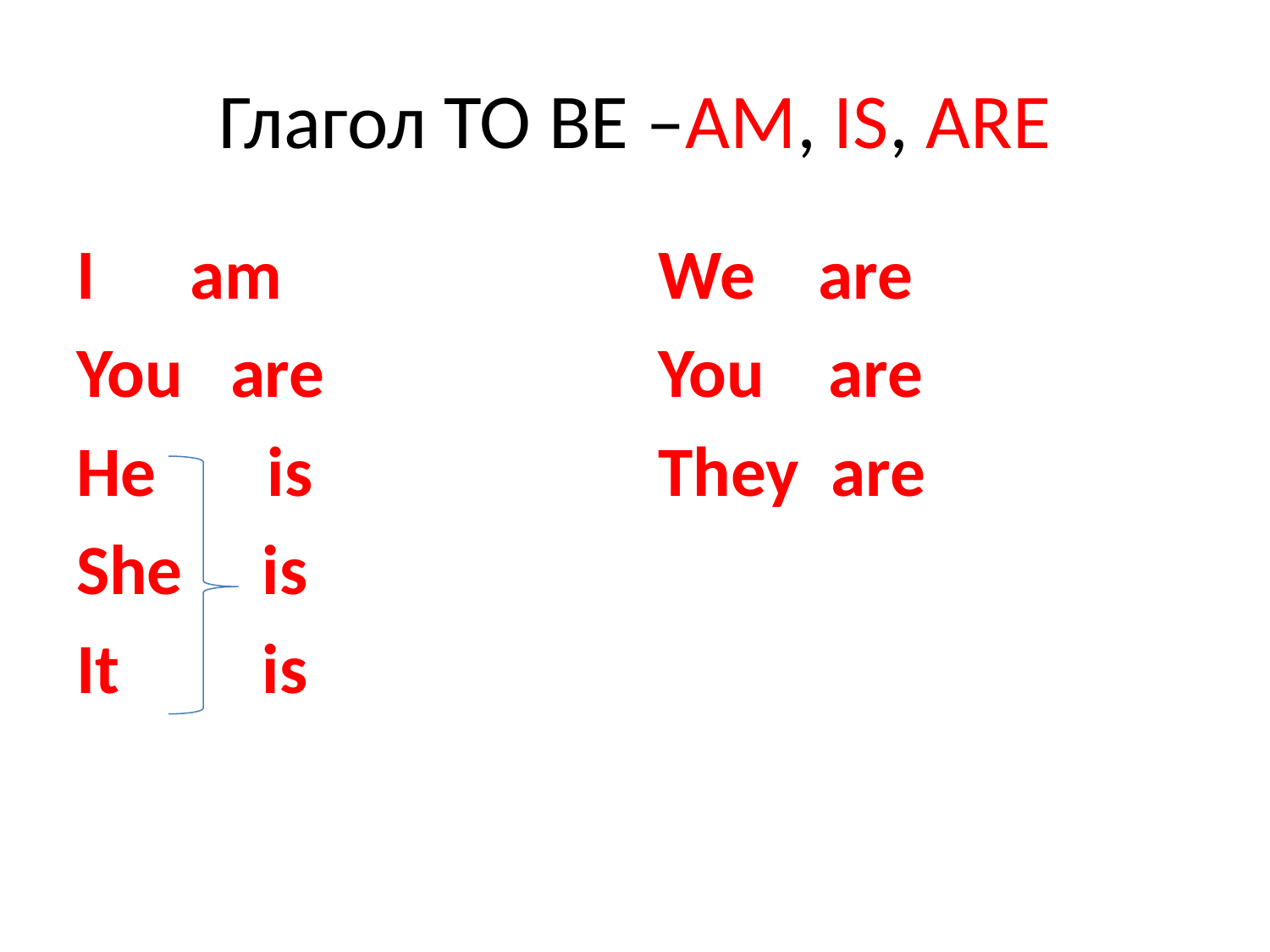

# Глагол TO BE –AM, IS, ARE
I      am
You   are
He       is
She     is
It         is
We    are
You    are
They  are